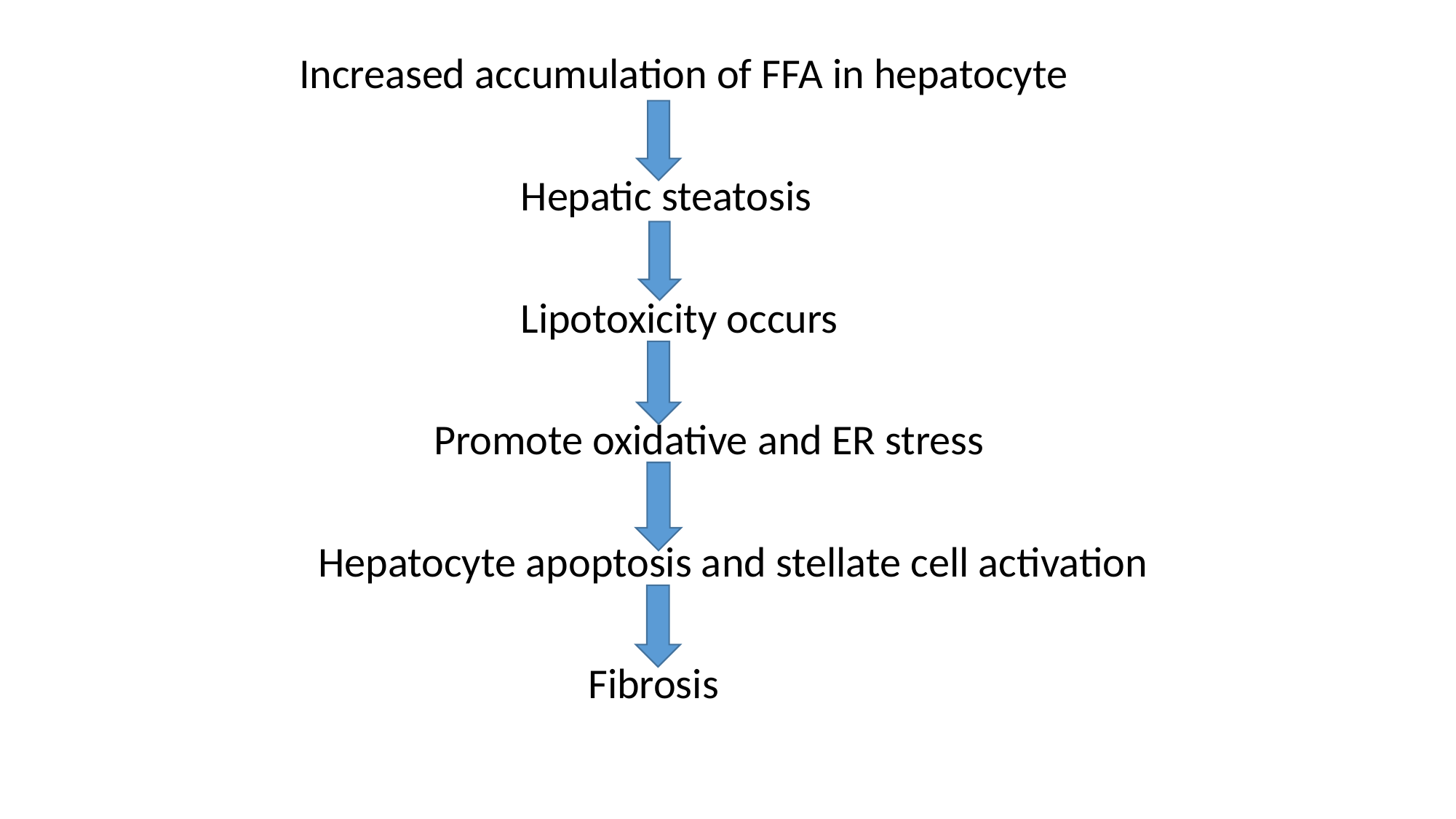

Increased accumulation of FFA in hepatocyte

                                           Hepatic steatosis

                                           Lipotoxicity occurs

                                  Promote oxidative and ER stress

                      Hepatocyte apoptosis and stellate cell activation

                                                  Fibrosis